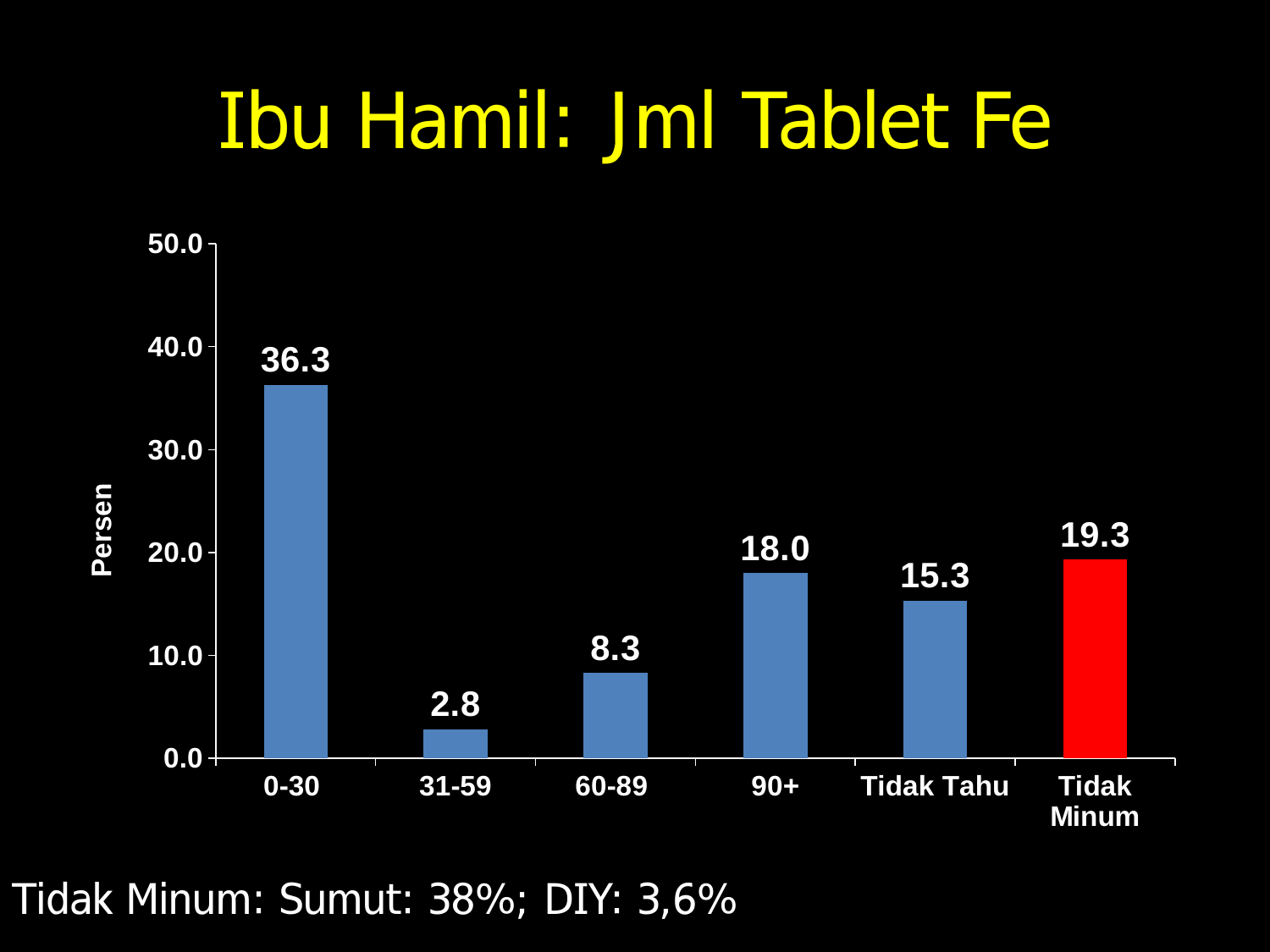

# Ibu Hamil: Jml Tablet Fe

### Chart

| Category | % |
|---|---|
| 0-30  | 36.300000000000004 |
| 31-59 | 2.8 |
| 60-89  | 8.3 |
| 90+ | 18.0 |
| Tidak Tahu | 15.3 |
| Tidak Minum | 19.3 |
Tidak Minum: Sumut: 38%; DIY: 3,6%